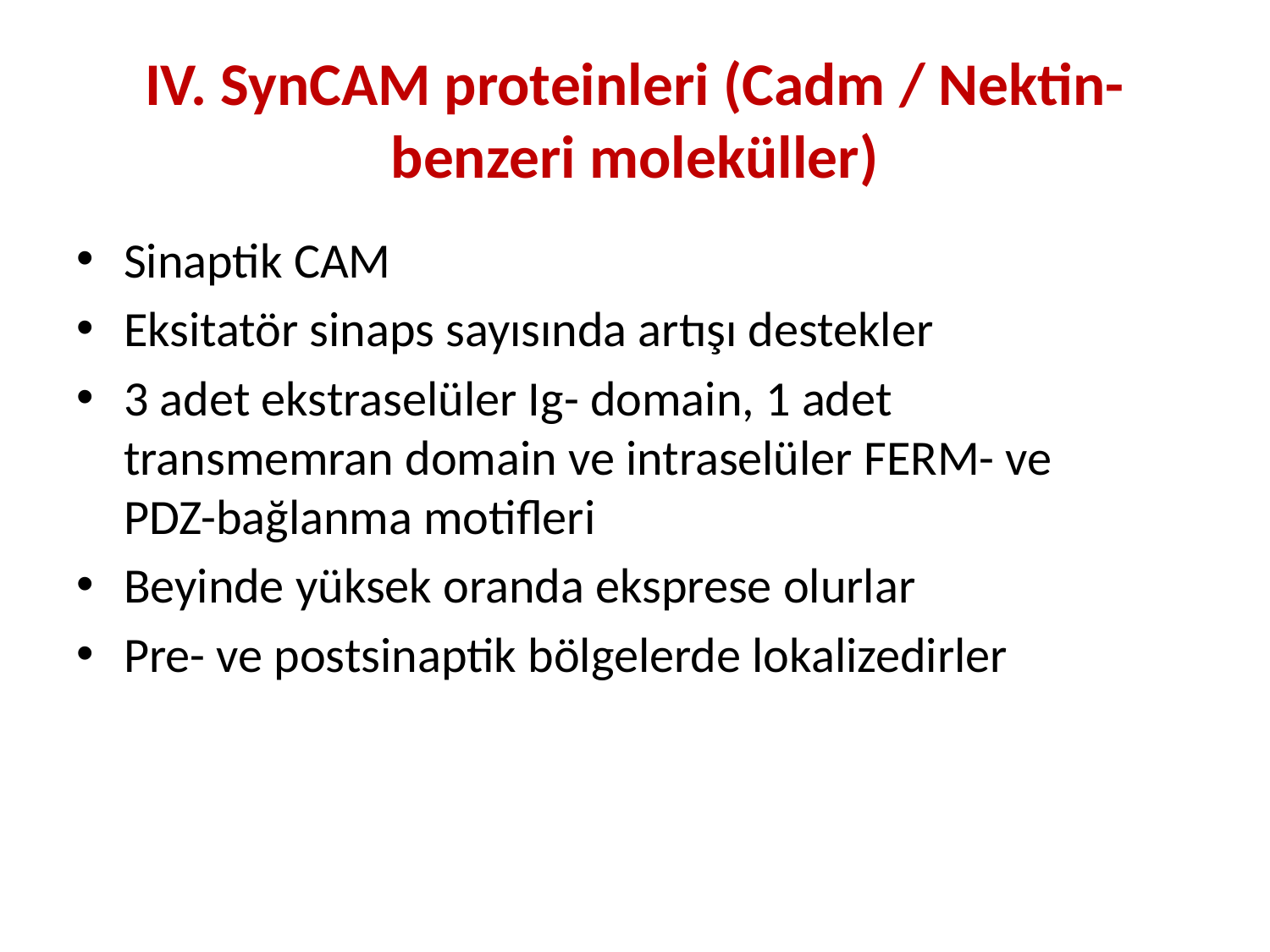

# IV. SynCAM proteinleri (Cadm / Nektin-benzeri moleküller)
Sinaptik CAM
Eksitatör sinaps sayısında artışı destekler
3 adet ekstraselüler Ig- domain, 1 adet transmemran domain ve intraselüler FERM- ve PDZ-bağlanma motifleri
Beyinde yüksek oranda eksprese olurlar
Pre- ve postsinaptik bölgelerde lokalizedirler